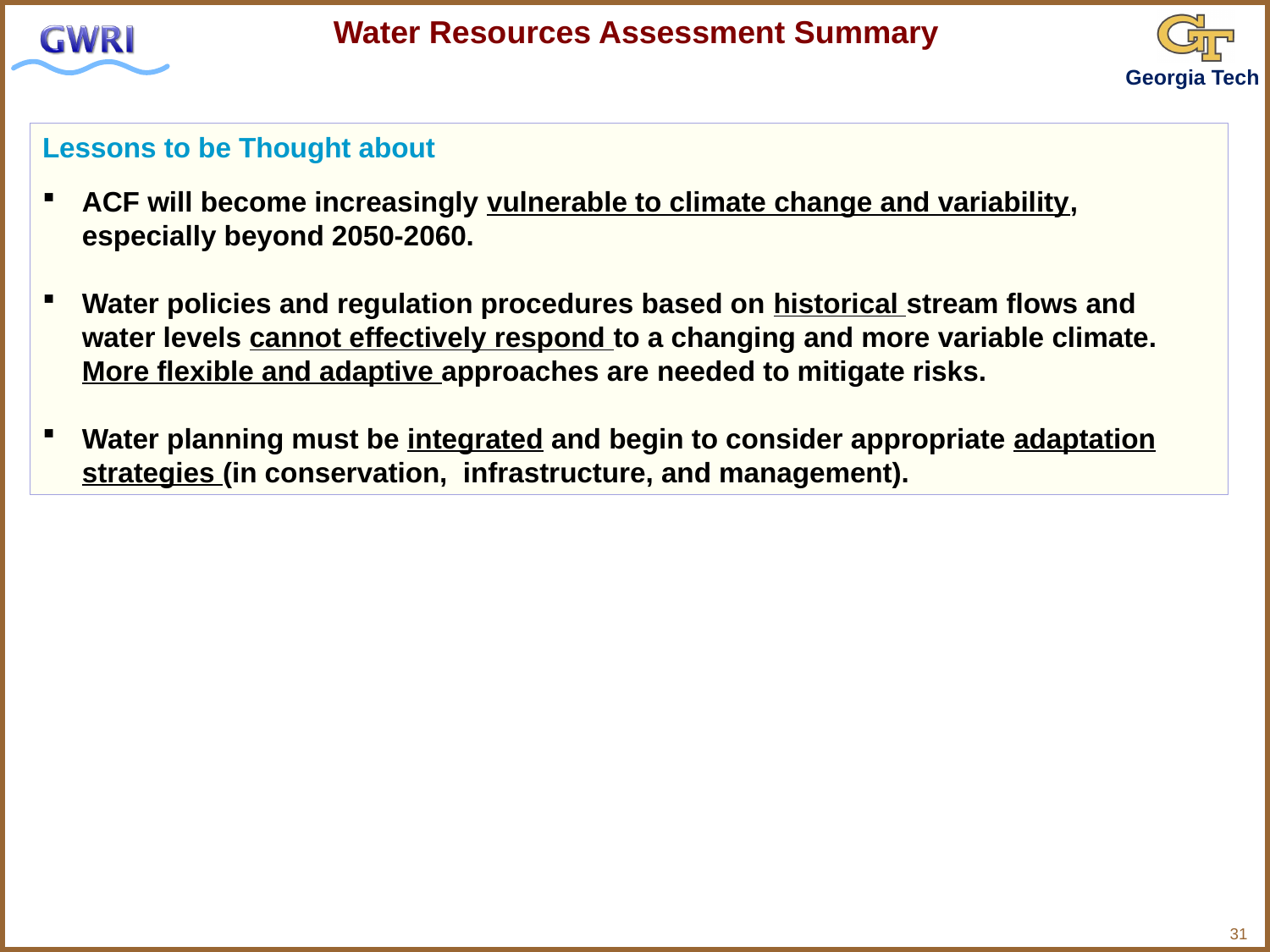

Water Resources Assessment Summary
Lessons to be Thought about

ACF will become increasingly vulnerable to climate change and variability, especially beyond 2050-2060.

Water policies and regulation procedures based on historical stream flows and water levels cannot effectively respond to a changing and more variable climate.  More flexible and adaptive approaches are needed to mitigate risks.

Water planning must be integrated and begin to consider appropriate adaptation strategies (in conservation,  infrastructure, and management).